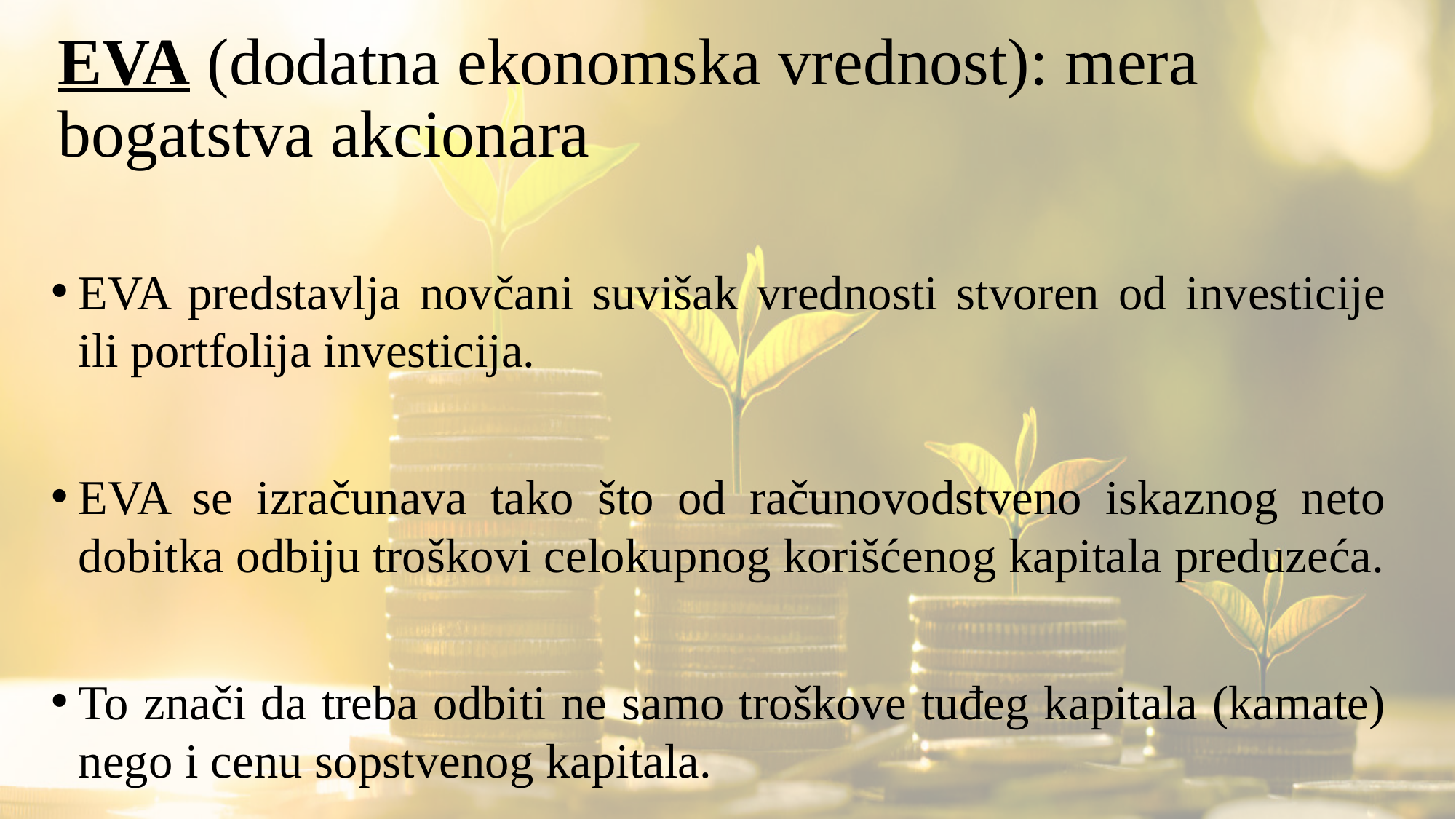

# EVA (dodatna ekonomska vrednost): mera bogatstva akcionara
EVA predstavlja novčani suvišak vrednosti stvoren od investicije ili portfolija investicija.

EVA se izračunava tako što od računovodstveno iskaznog neto dobitka odbiju troškovi celokupnog korišćenog kapitala preduzeća.

To znači da treba odbiti ne samo troškove tuđeg kapitala (kamate) nego i cenu sopstvenog kapitala.